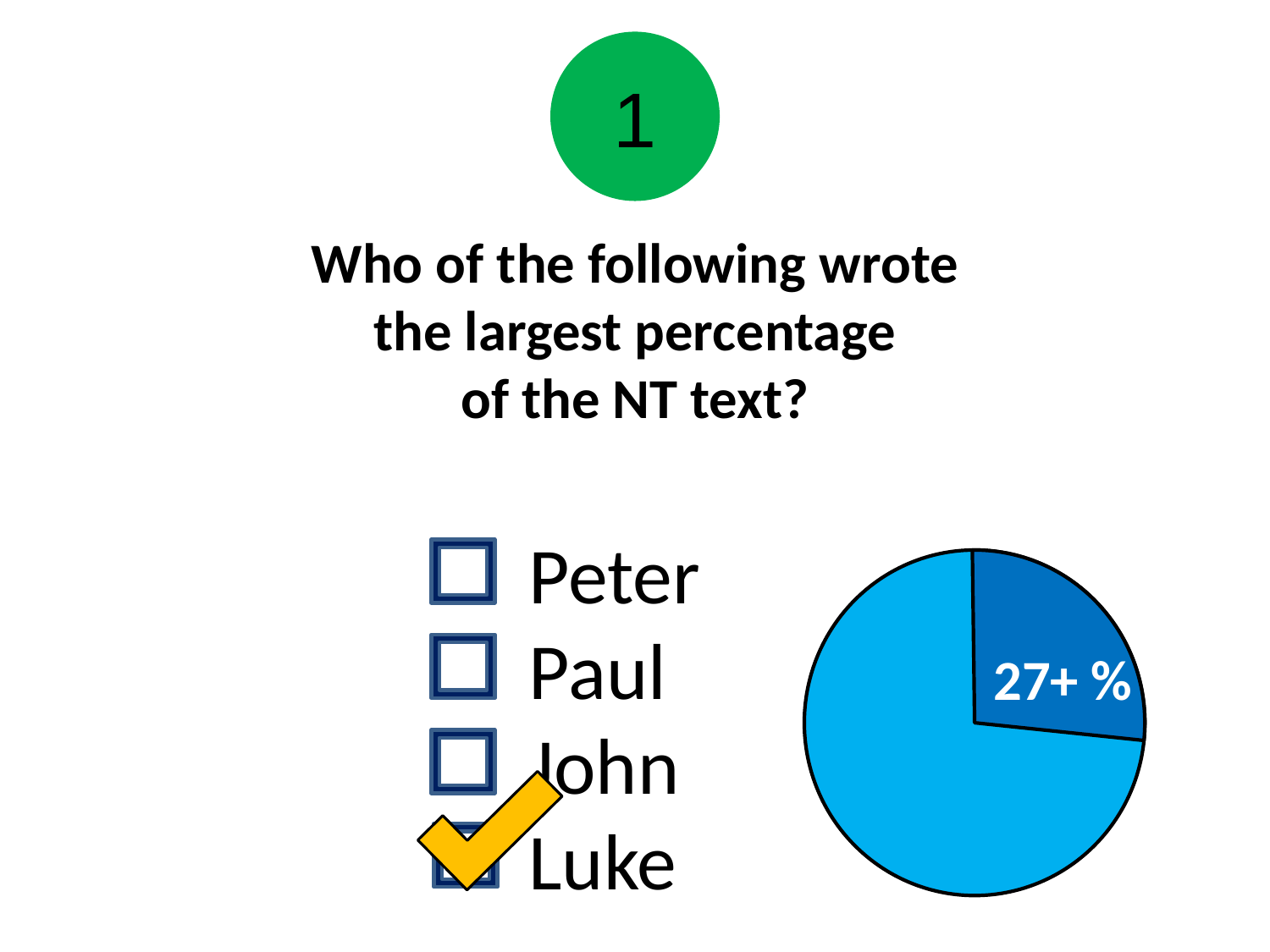

# Who of the following wrote the largest percentage of the NT text?
1
Peter
Paul
John
Luke

27+ %